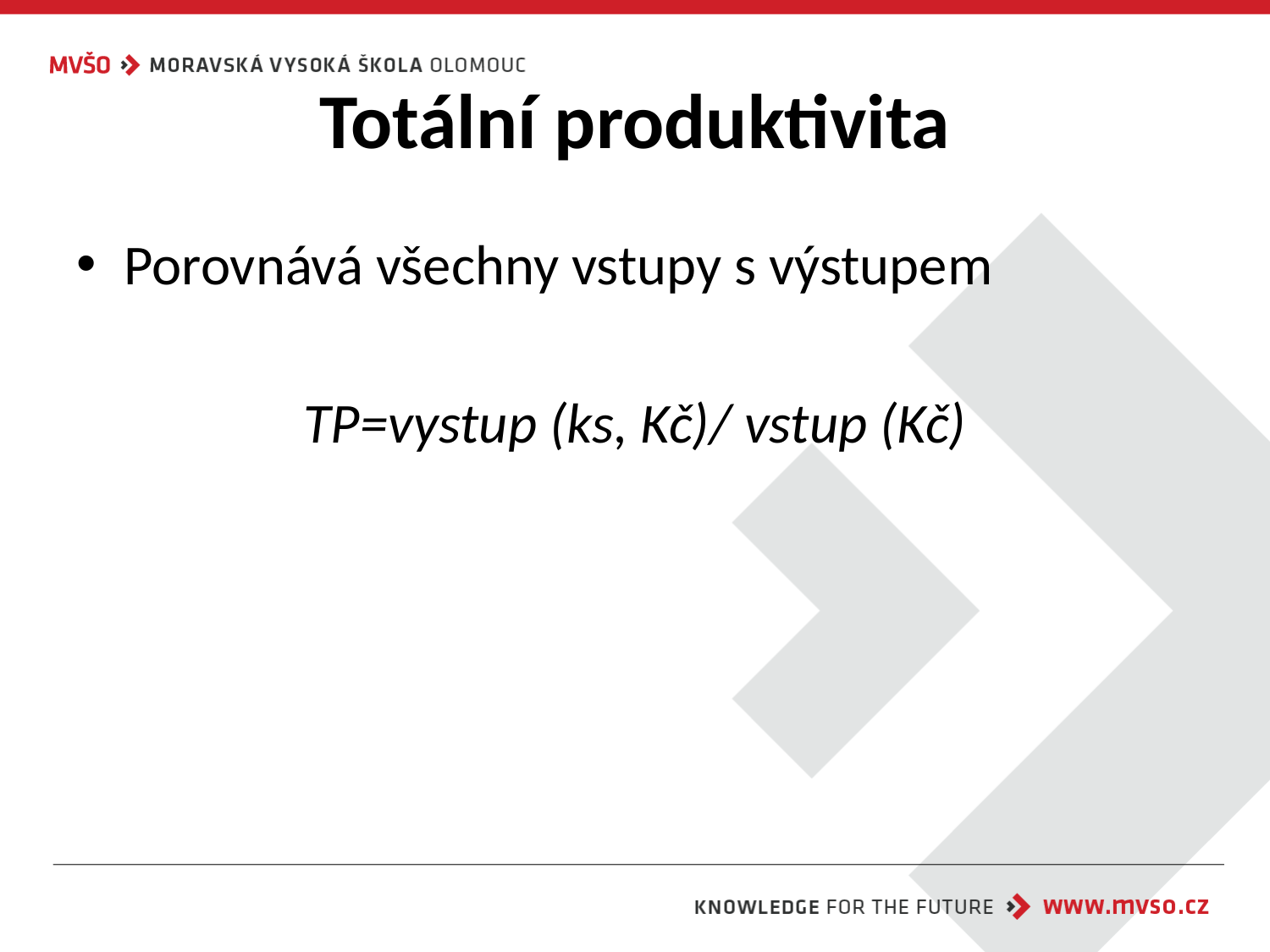

# Totální produktivita
Porovnává všechny vstupy s výstupem

TP=vystup (ks, Kč)/ vstup (Kč)